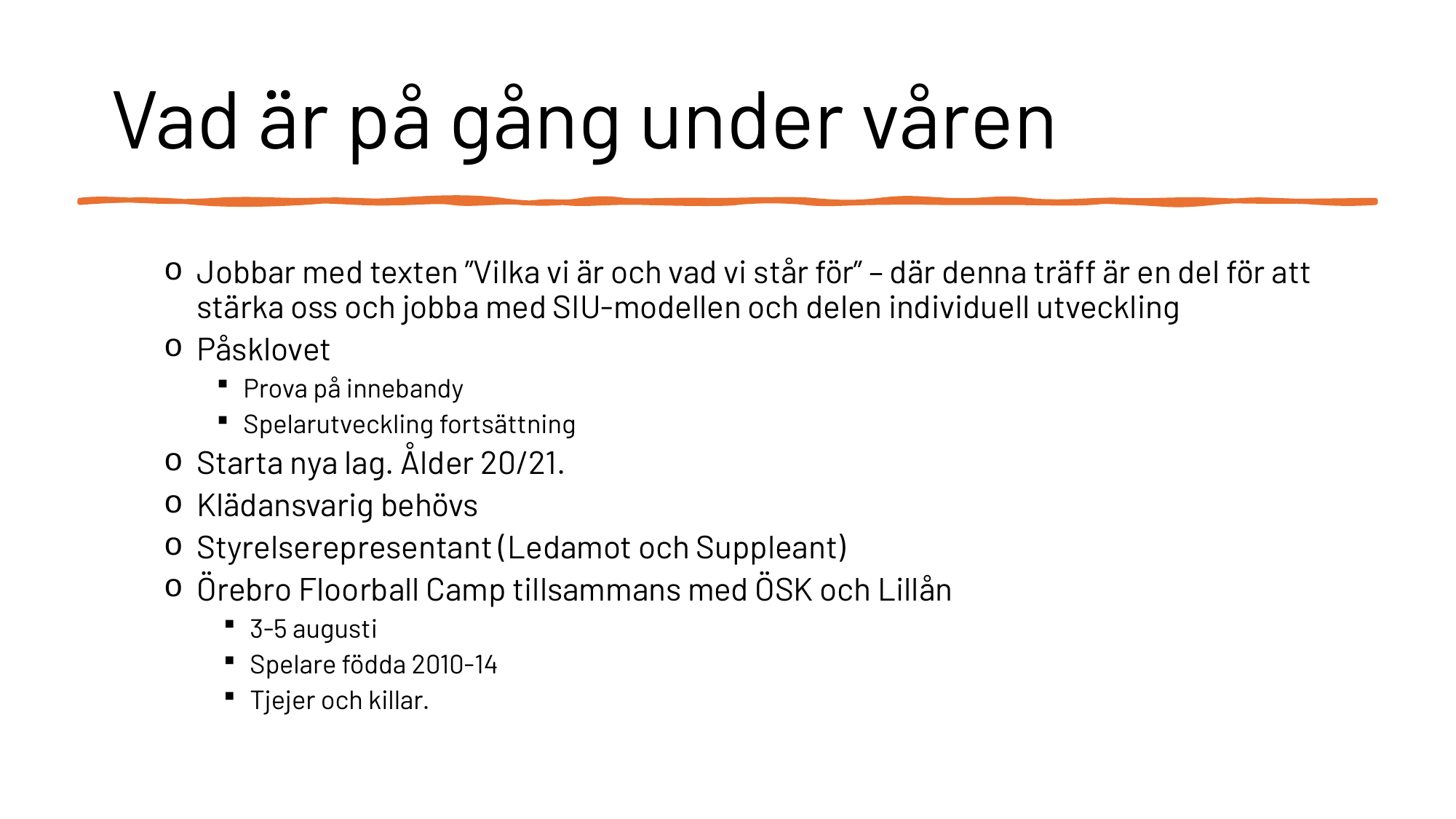

# Vad är på gång under våren

Jobbar med texten ”Vilka vi är och vad vi står för” – där denna träff är en del för att stärka oss och jobba med SIU-modellen och delen individuell utveckling
Påsklovet
Prova på innebandy
Spelarutveckling fortsättning
Starta nya lag. Ålder 20/21.
Klädansvarig behövs
Styrelserepresentant (Ledamot och Suppleant)
Örebro Floorball Camp tillsammans med ÖSK och Lillån
3-5 augusti
Spelare födda 2010-14
Tjejer och killar.